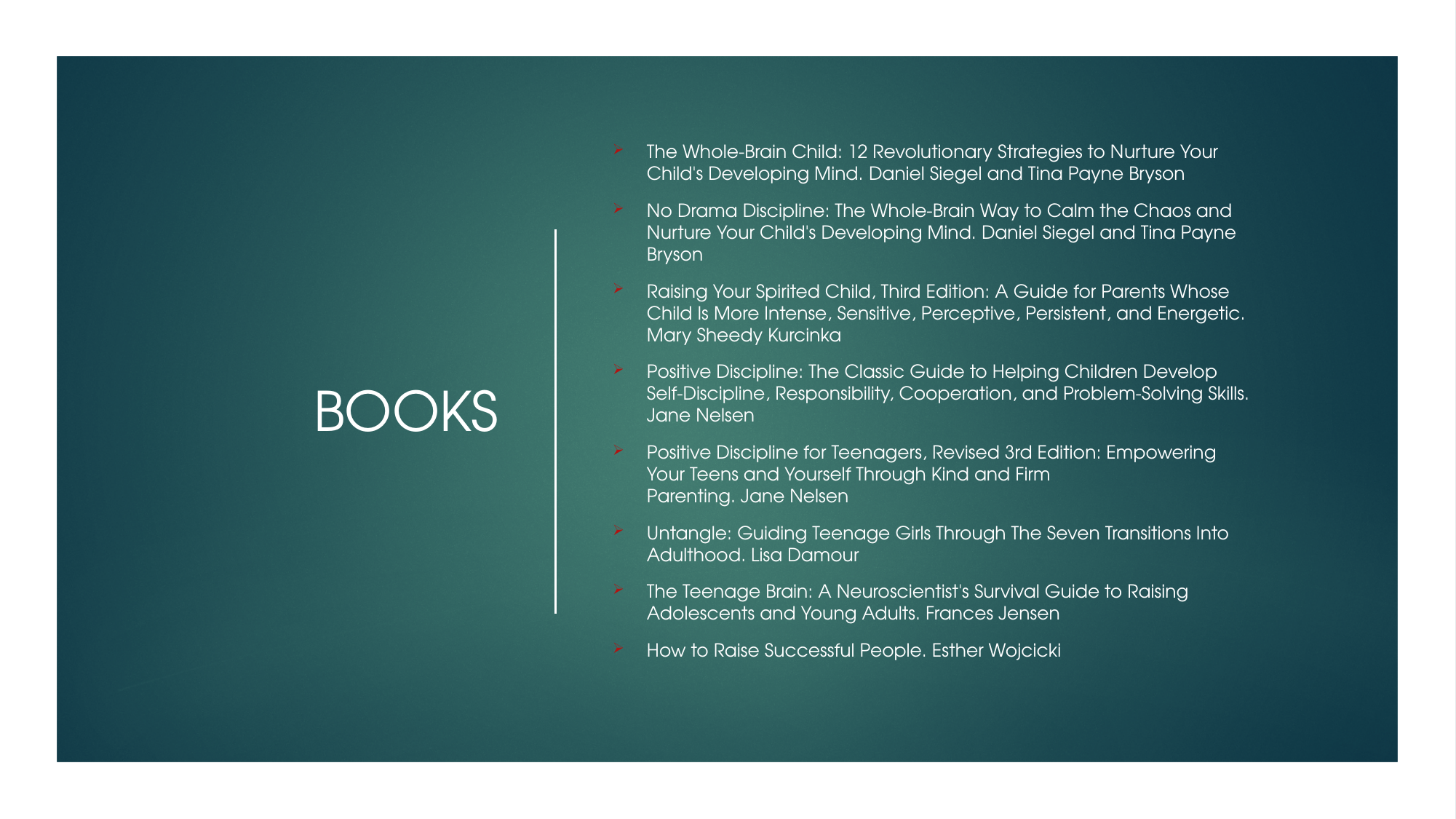

# BOOKS

The Whole-Brain Child: 12 Revolutionary Strategies to Nurture Your Child's Developing Mind. Daniel Siegel and Tina Payne Bryson
No Drama Discipline: The Whole-Brain Way to Calm the Chaos and Nurture Your Child's Developing Mind. Daniel Siegel and Tina Payne Bryson
Raising Your Spirited Child, Third Edition: A Guide for Parents Whose Child Is More Intense, Sensitive, Perceptive, Persistent, and Energetic. Mary Sheedy Kurcinka
Positive Discipline: The Classic Guide to Helping Children Develop Self-Discipline, Responsibility, Cooperation, and Problem-Solving Skills. Jane Nelsen
Positive Discipline for Teenagers, Revised 3rd Edition: Empowering Your Teens and Yourself Through Kind and Firm Parenting. Jane Nelsen
Untangle: Guiding Teenage Girls Through The Seven Transitions Into Adulthood. Lisa Damour
The Teenage Brain: A Neuroscientist's Survival Guide to Raising Adolescents and Young Adults. Frances Jensen
How to Raise Successful People. Esther Wojcicki